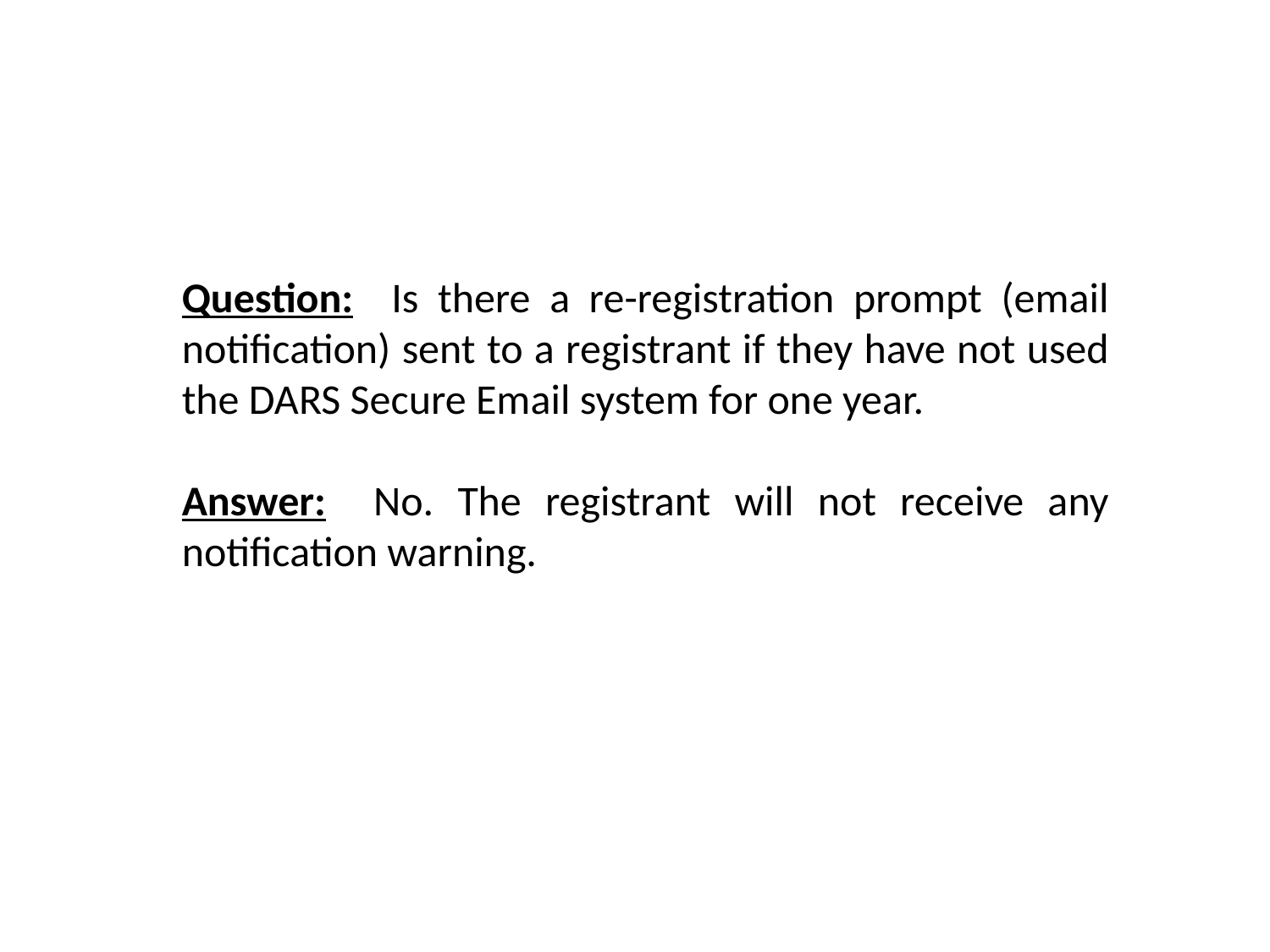

Question:  Is there a re-registration prompt (email notification) sent to a registrant if they have not used the DARS Secure Email system for one year.

Answer:  No. The registrant will not receive any notification warning.